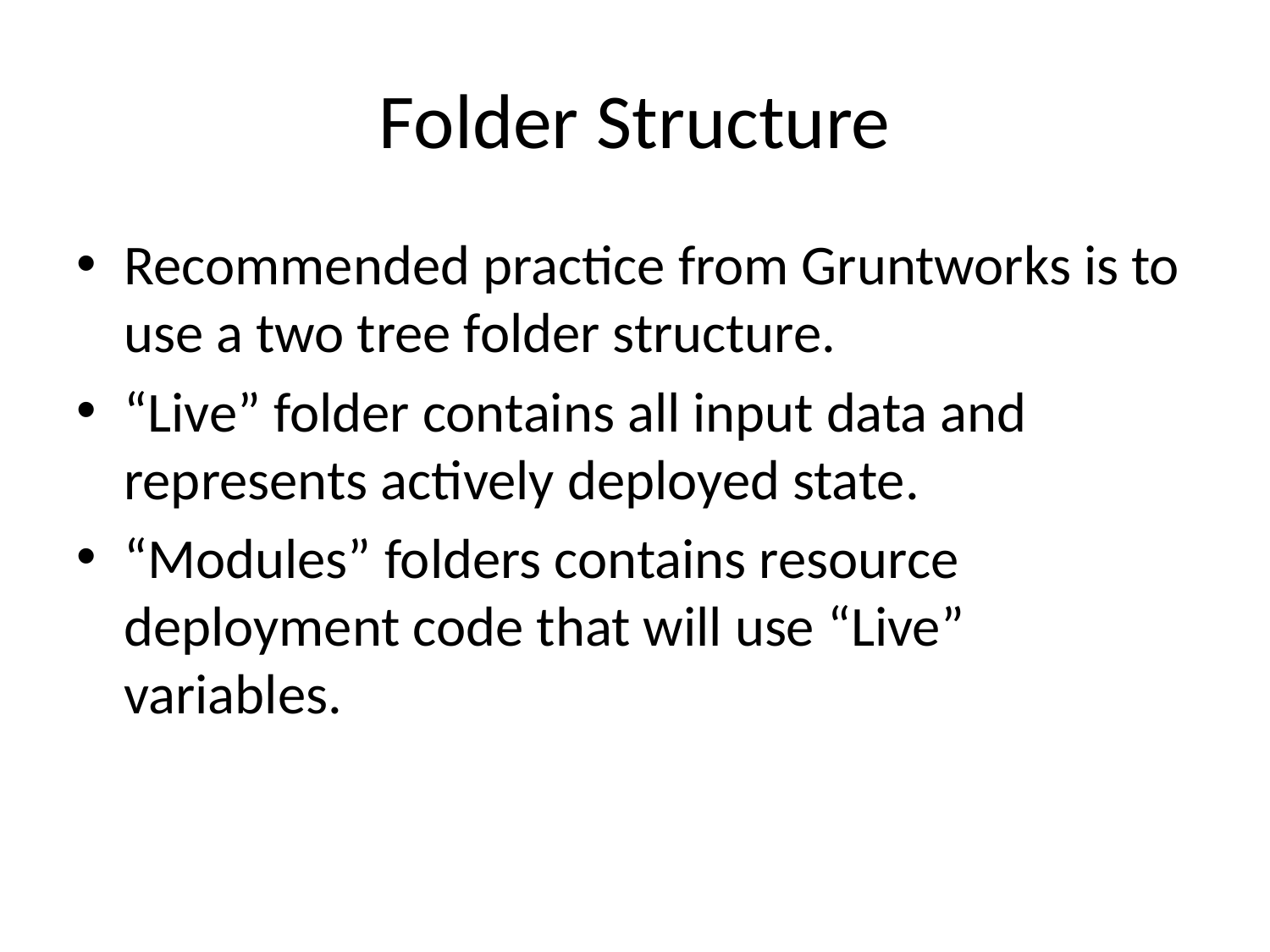

# Folder Structure
Recommended practice from Gruntworks is to use a two tree folder structure.
“Live” folder contains all input data and represents actively deployed state.
“Modules” folders contains resource deployment code that will use “Live” variables.